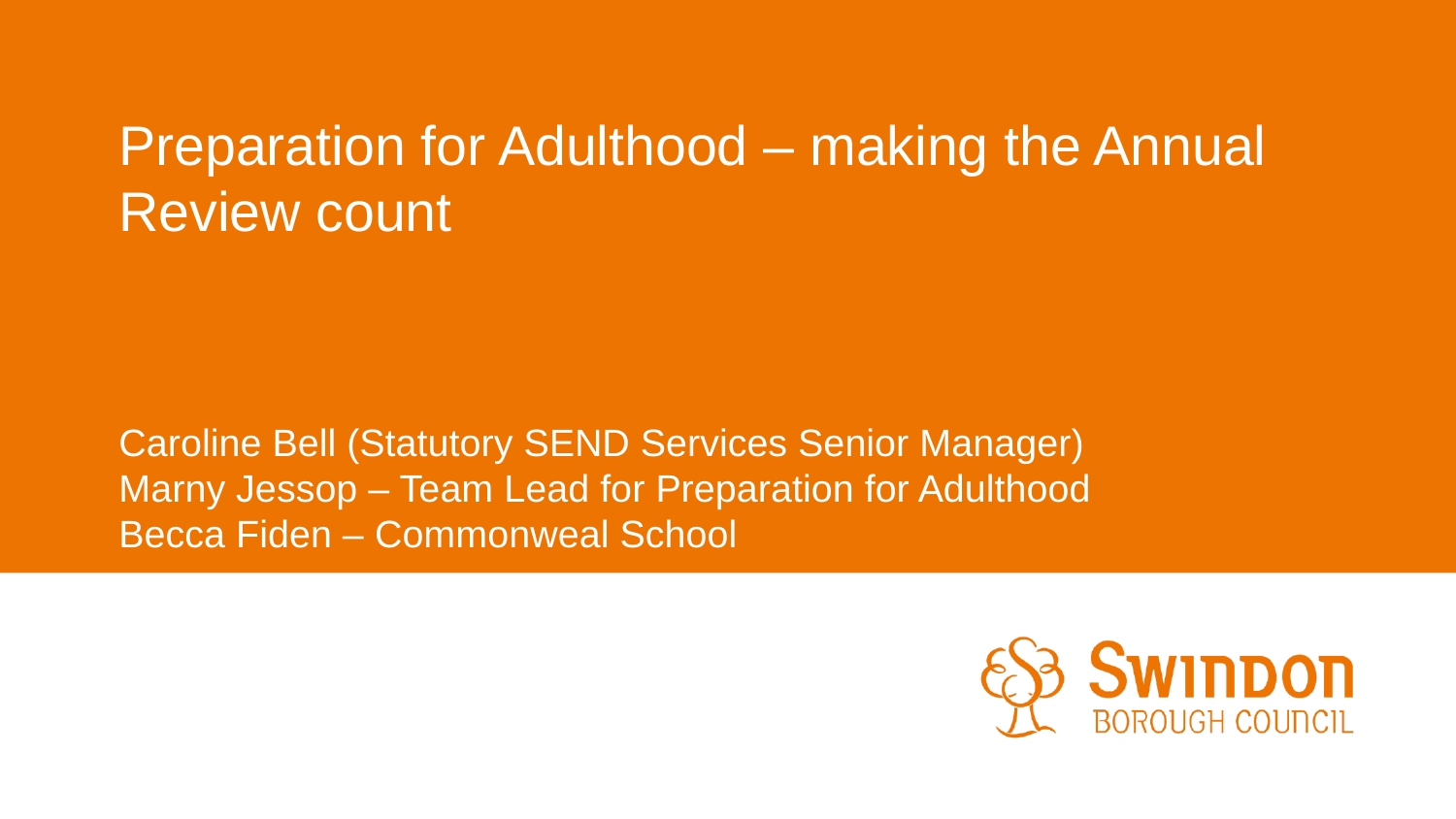

Preparation for Adulthood – making the Annual Review count

Caroline Bell (Statutory SEND Services Senior Manager)
Marny Jessop – Team Lead for Preparation for Adulthood
Becca Fiden – Commonweal School